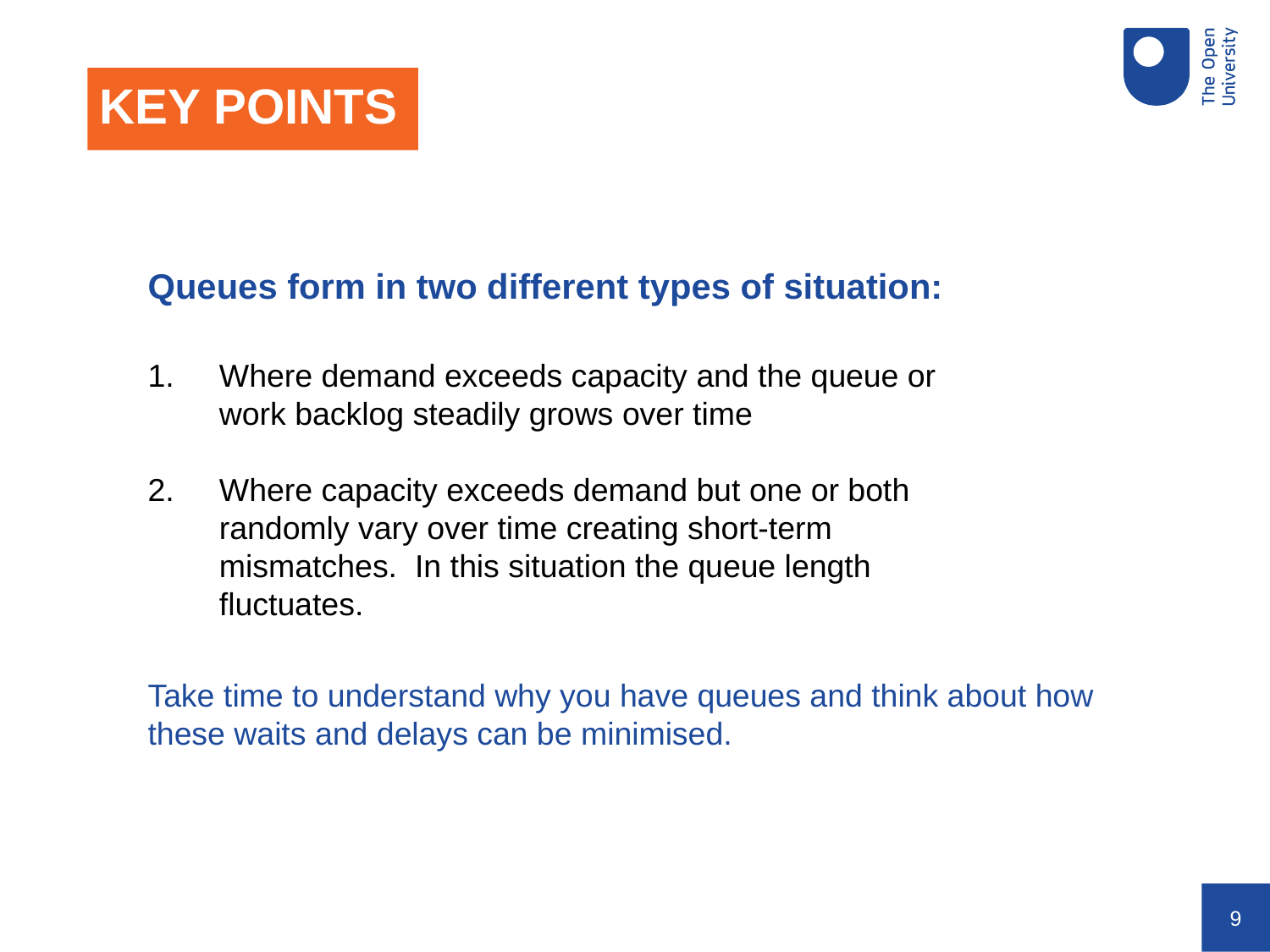

WILL THERE BE
A QUEUE?
WILL THERE BE
A QUEUE?

KEY POINTS
Queues form in two different types of situation:

Where demand exceeds capacity and the queue or work backlog steadily grows over time
Where capacity exceeds demand but one or both randomly vary over time creating short-term mismatches.  In this situation the queue length fluctuates.
Take time to understand why you have queues and think about how these waits and delays can be minimised.